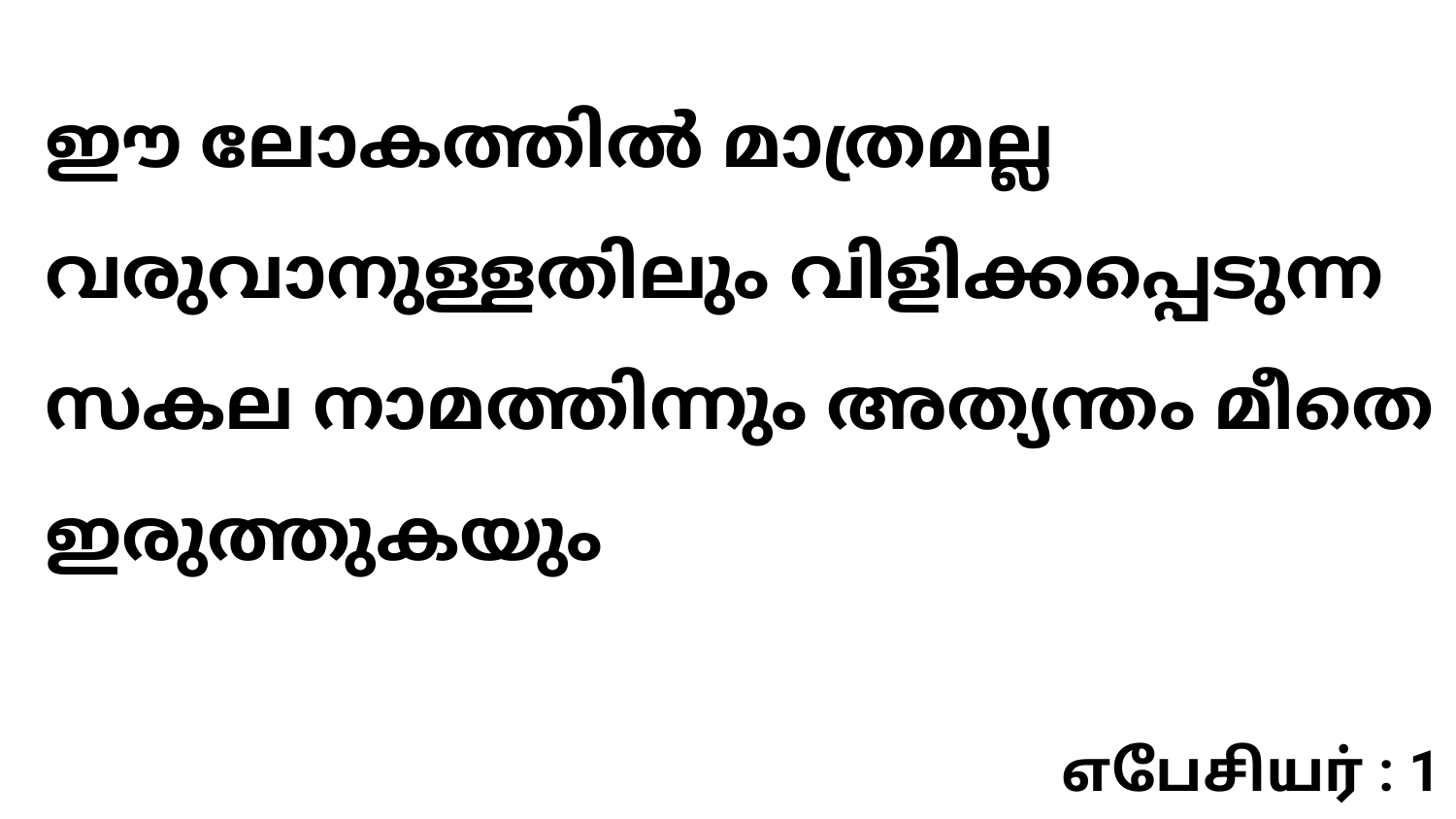

ഈ ലോകത്തിൽ മാത്രമല്ല വരുവാനുള്ളതിലും വിളിക്കപ്പെടുന്ന സകല നാമത്തിന്നും അത്യന്തം മീതെ ഇരുത്തുകയും
எபேசியர் : 1